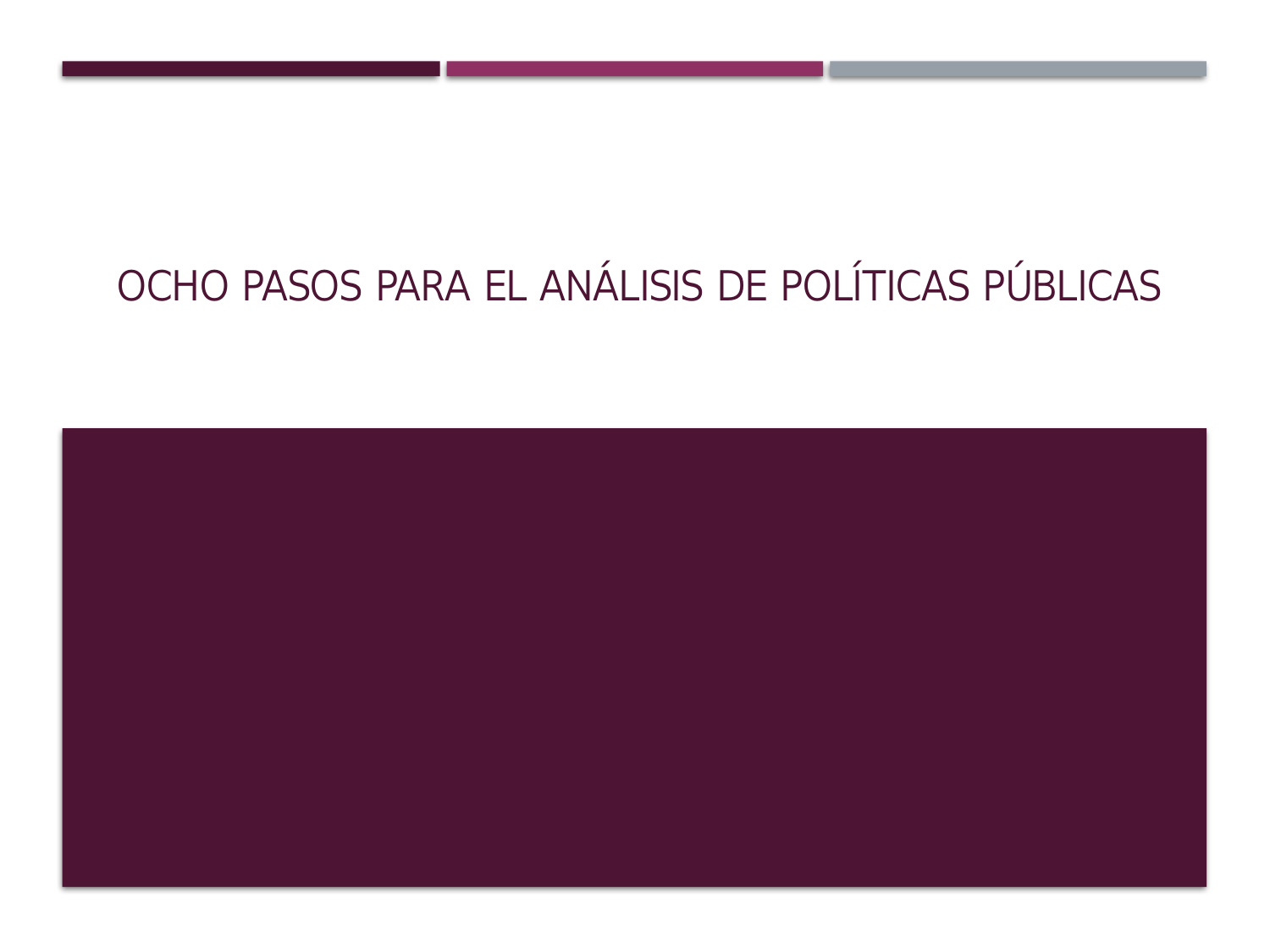

# Ocho pasos para el análisis de políticas públicas